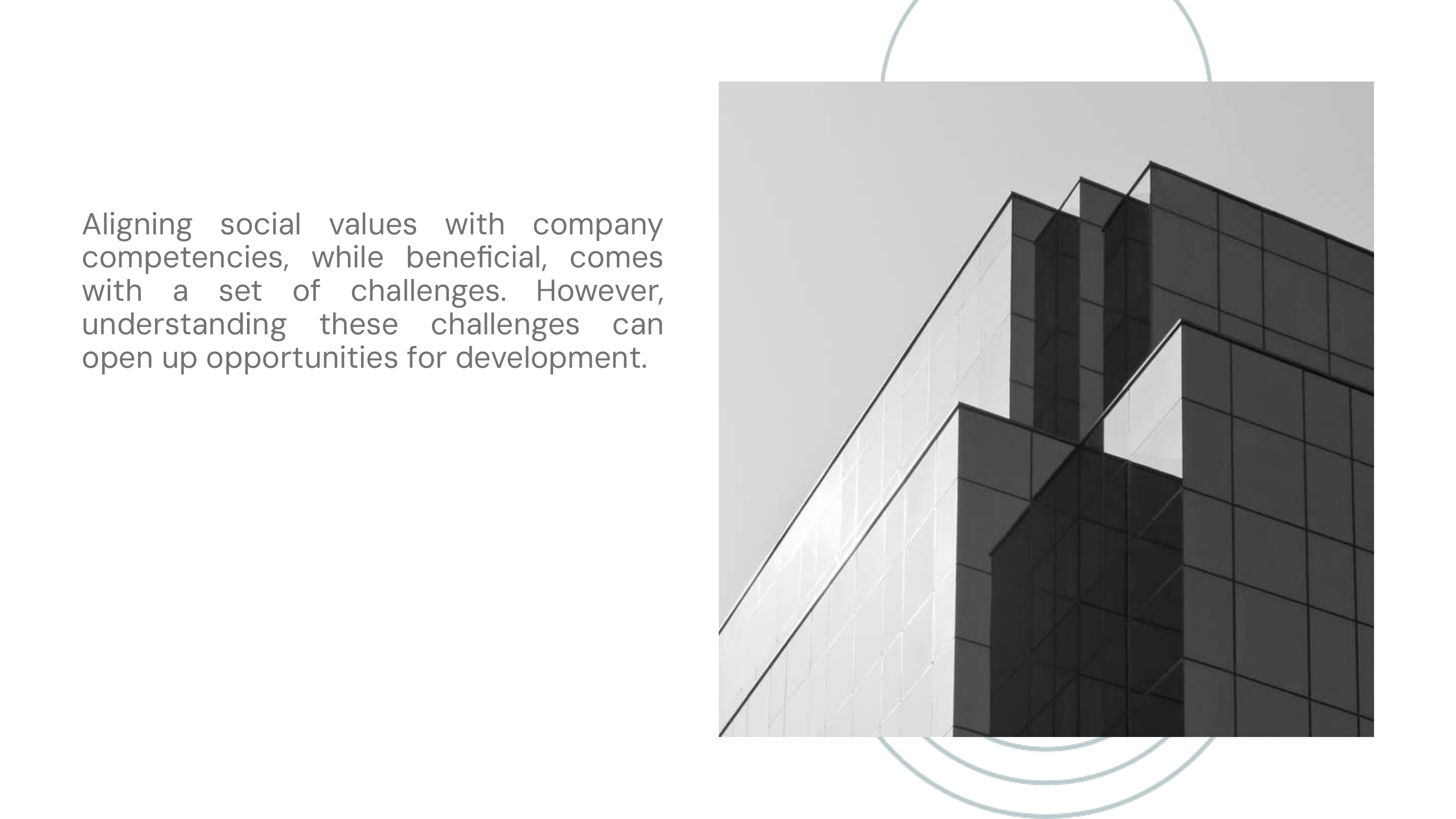

Aligning social values with company competencies, while beneficial, comes with a set of challenges. However, understanding these challenges can open up opportunities for development.